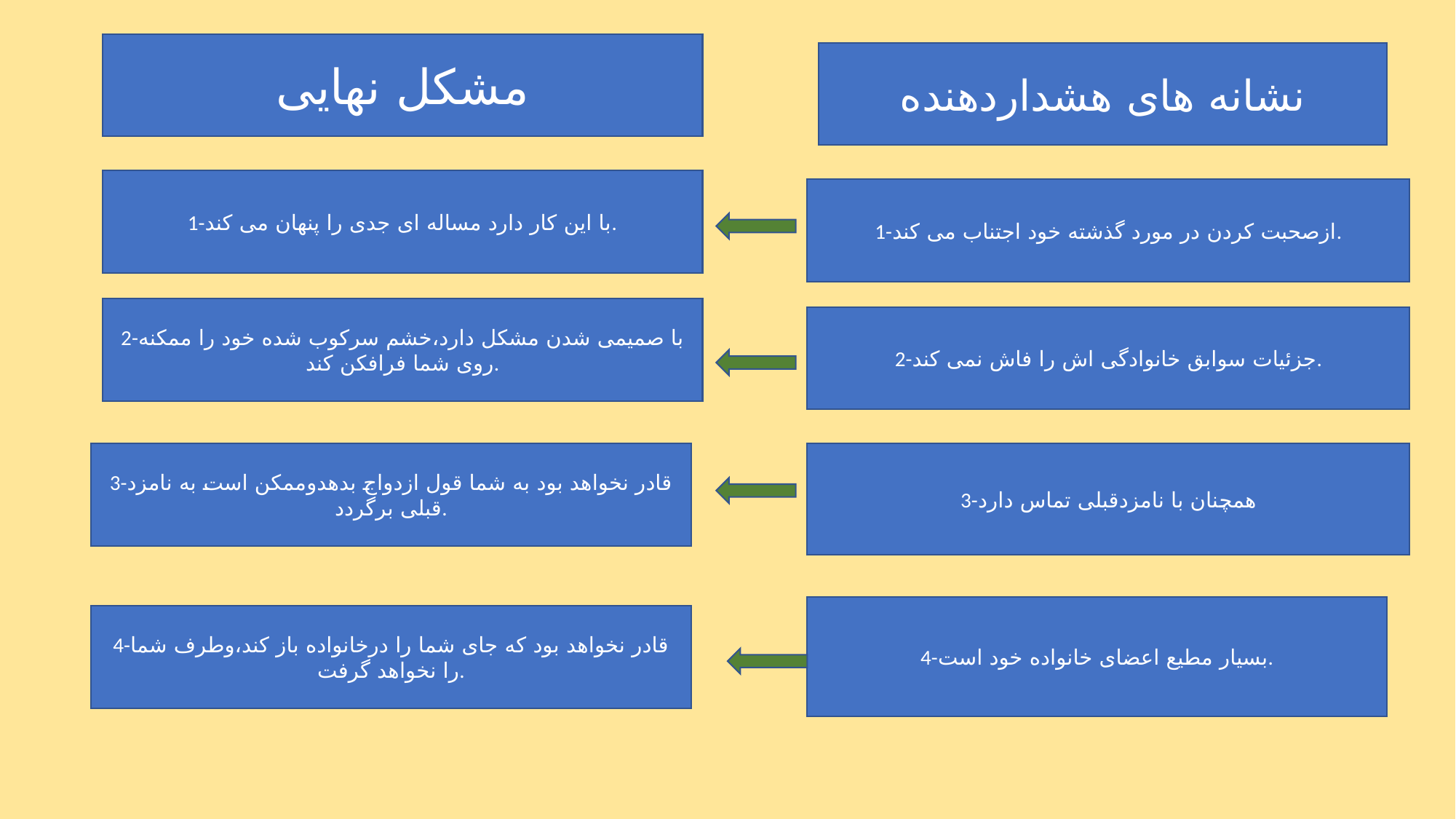

مشکل نهایی
نشانه های هشداردهنده
1-با این کار دارد مساله ای جدی را پنهان می کند.
1-ازصحبت کردن در مورد گذشته خود اجتناب می کند.

2-با صمیمی شدن مشکل دارد،خشم سرکوب شده خود را ممکنه روی شما فرافکن کند.
2-جزئیات سوابق خانوادگی اش را فاش نمی کند.

3-قادر نخواهد بود به شما قول ازدواج بدهدوممکن است به نامزد قبلی برگردد.
3-همچنان با نامزدقبلی تماس دارد

4-بسیار مطیع اعضای خانواده خود است.
4-قادر نخواهد بود که جای شما را درخانواده باز کند،وطرف شما را نخواهد گرفت.